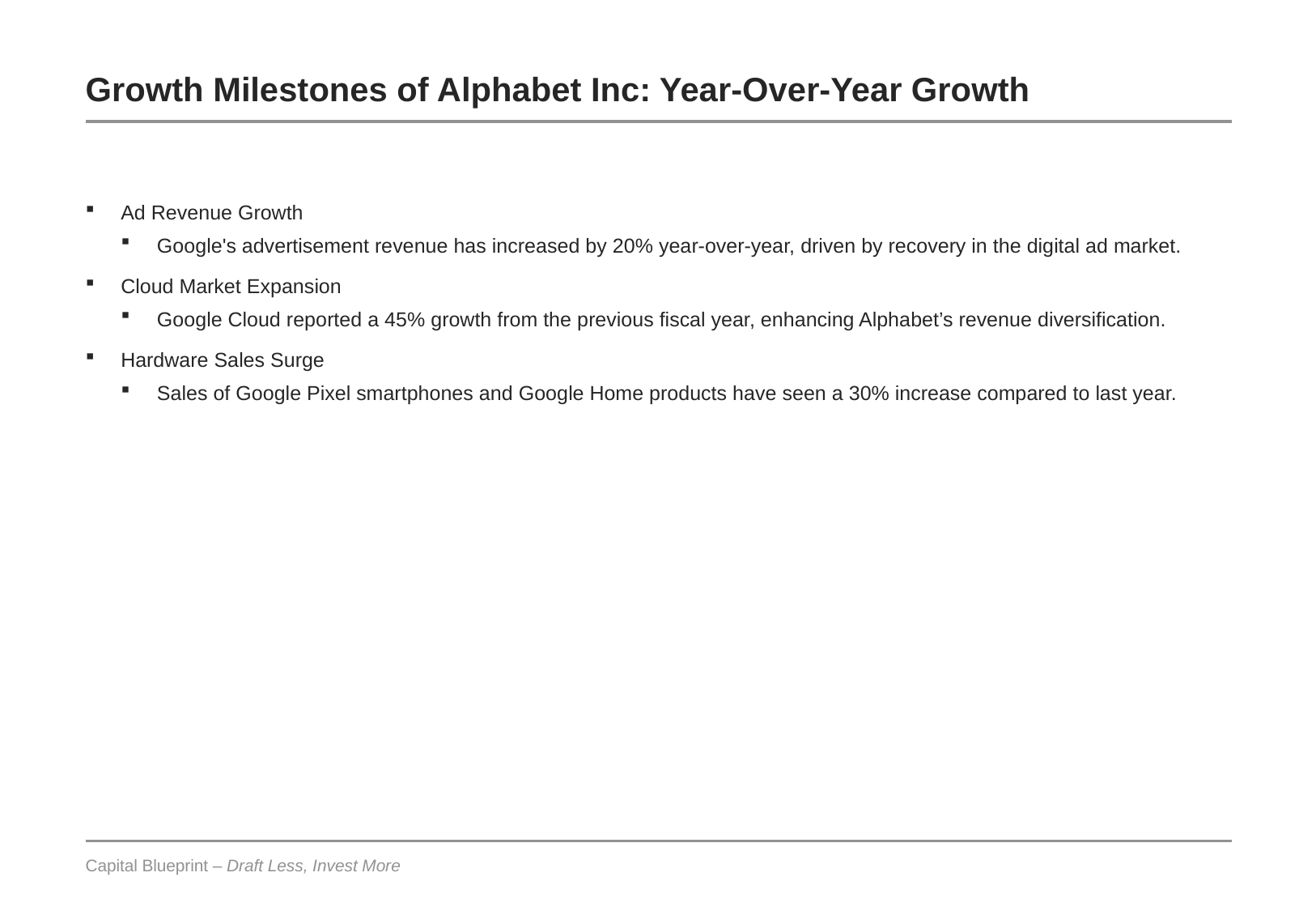

# Growth Milestones of Alphabet Inc: Year-Over-Year Growth

Ad Revenue Growth
Google's advertisement revenue has increased by 20% year-over-year, driven by recovery in the digital ad market.
Cloud Market Expansion
Google Cloud reported a 45% growth from the previous fiscal year, enhancing Alphabet’s revenue diversification.
Hardware Sales Surge
Sales of Google Pixel smartphones and Google Home products have seen a 30% increase compared to last year.